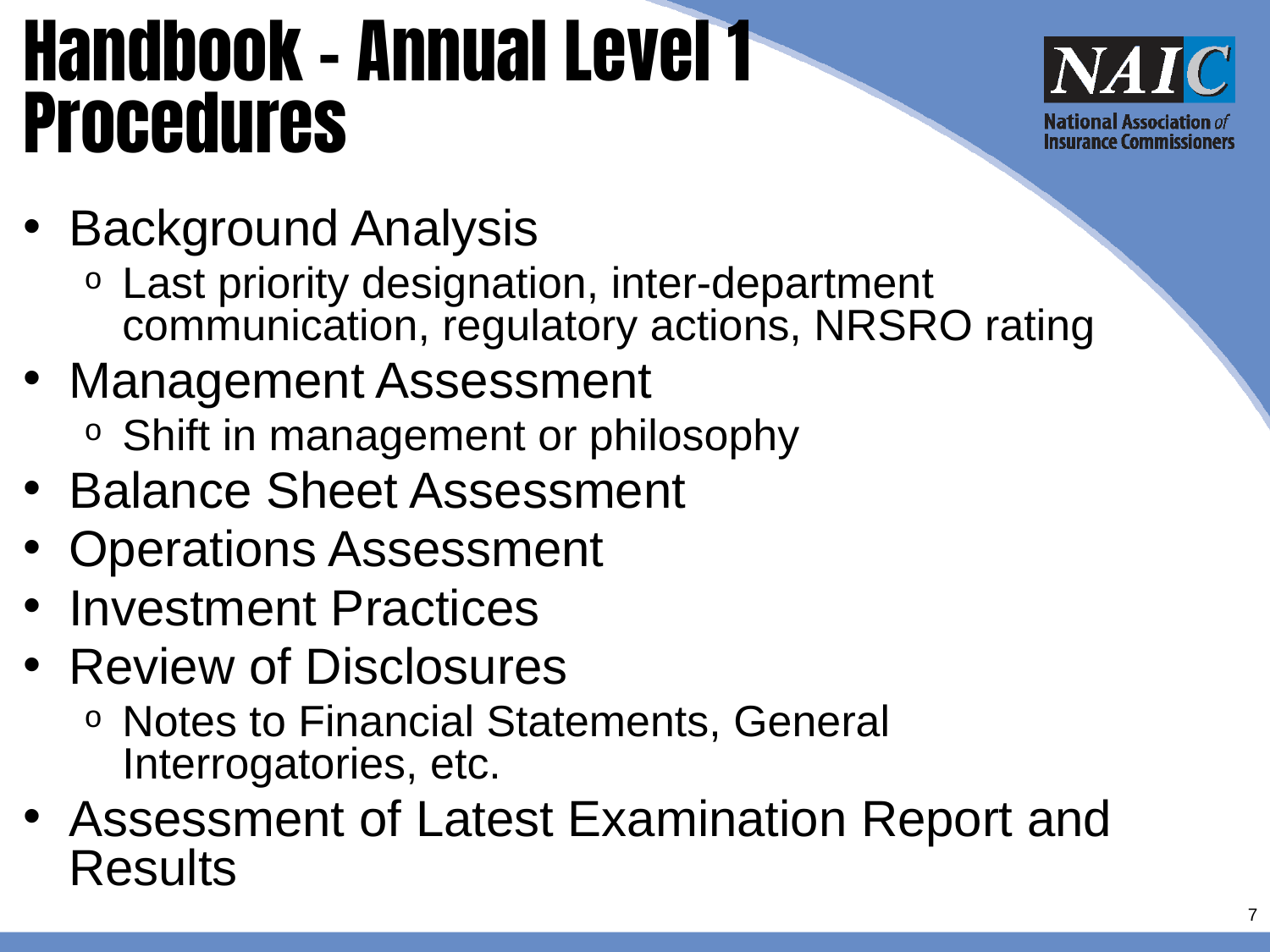

# Handbook - Annual Level 1 Procedures
Background Analysis
Last priority designation, inter-department communication, regulatory actions, NRSRO rating
Management Assessment
Shift in management or philosophy
Balance Sheet Assessment
Operations Assessment
Investment Practices
Review of Disclosures
Notes to Financial Statements, General Interrogatories, etc.
Assessment of Latest Examination Report and Results
7